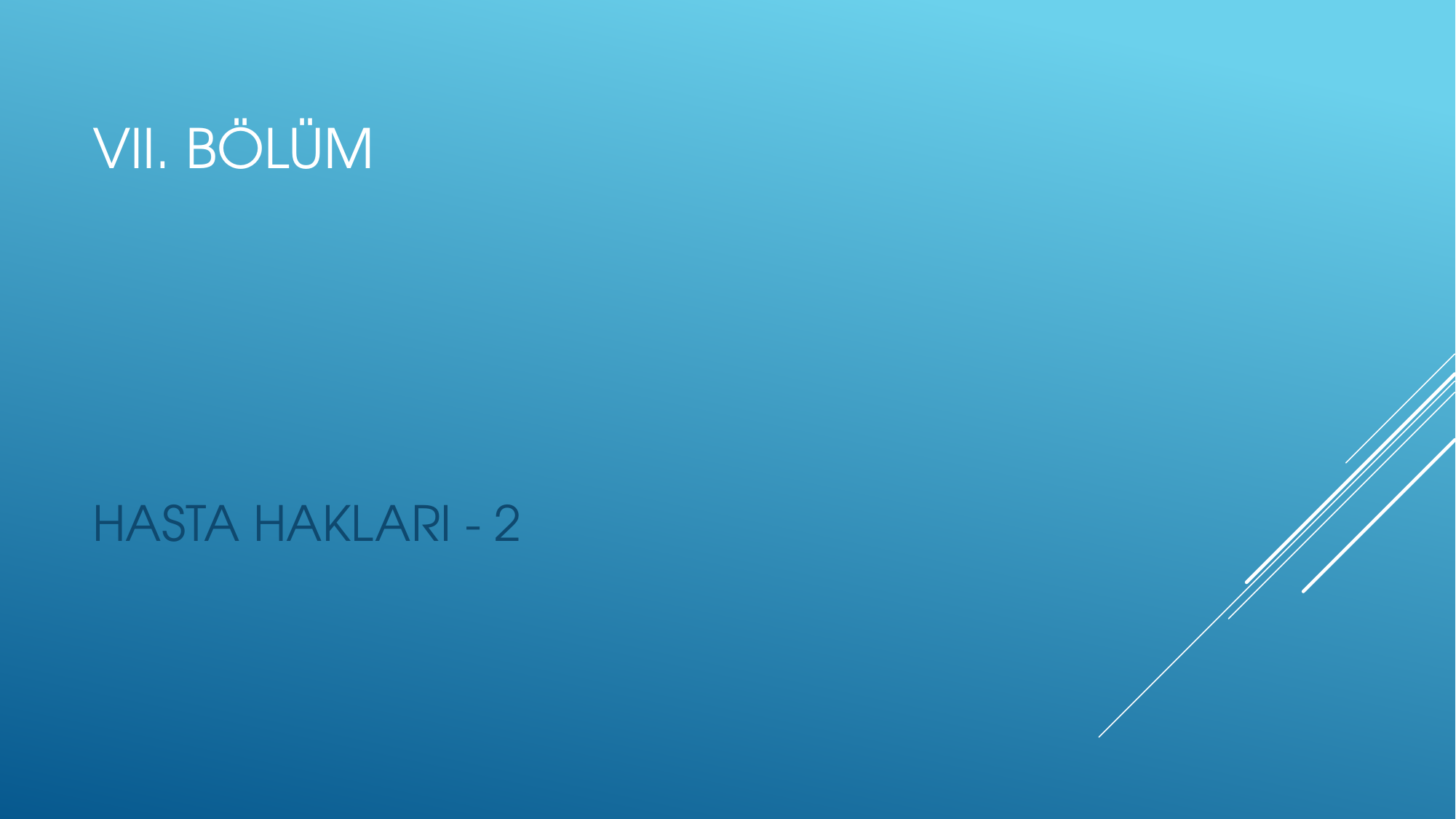

# Vıı. bölüm
HASTA HAKLARI - 2